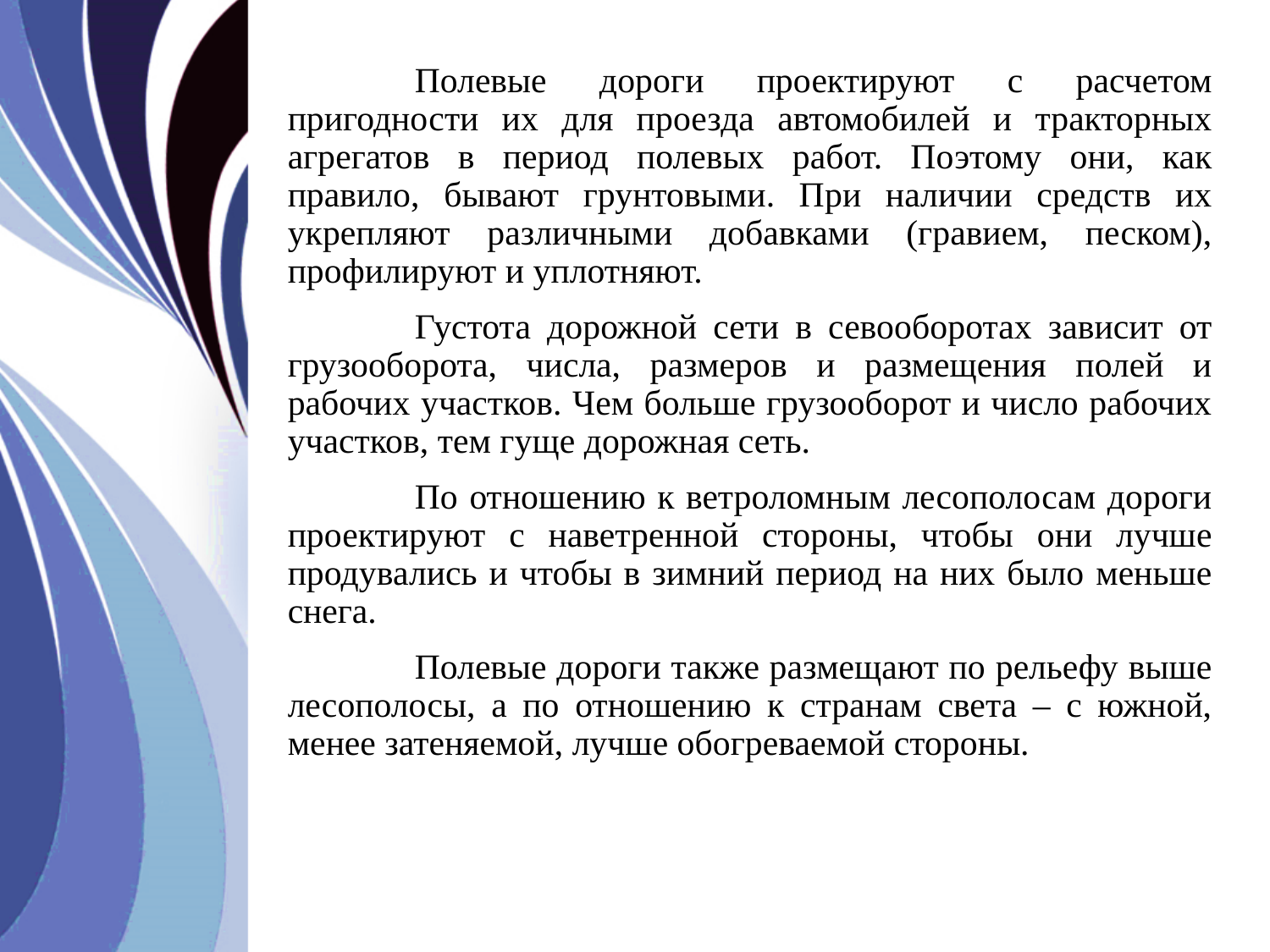

Полевые дороги проектируют с расчетом пригодности их для проезда автомобилей и тракторных агрегатов в период полевых работ. Поэтому они, как правило, бывают грунтовыми. При наличии средств их укрепляют различными добавками (гравием, песком), профилируют и уплотняют.
	Густота дорожной сети в севооборотах зависит от грузооборота, числа, размеров и размещения полей и рабочих участков. Чем больше грузооборот и число рабочих участков, тем гуще дорожная сеть.
	По отношению к ветроломным лесополосам дороги проектируют с наветренной стороны, чтобы они лучше продувались и чтобы в зимний период на них было меньше снега.
	Полевые дороги также размещают по рельефу выше лесополосы, а по отношению к странам света – с южной, менее затеняемой, лучше обогреваемой стороны.